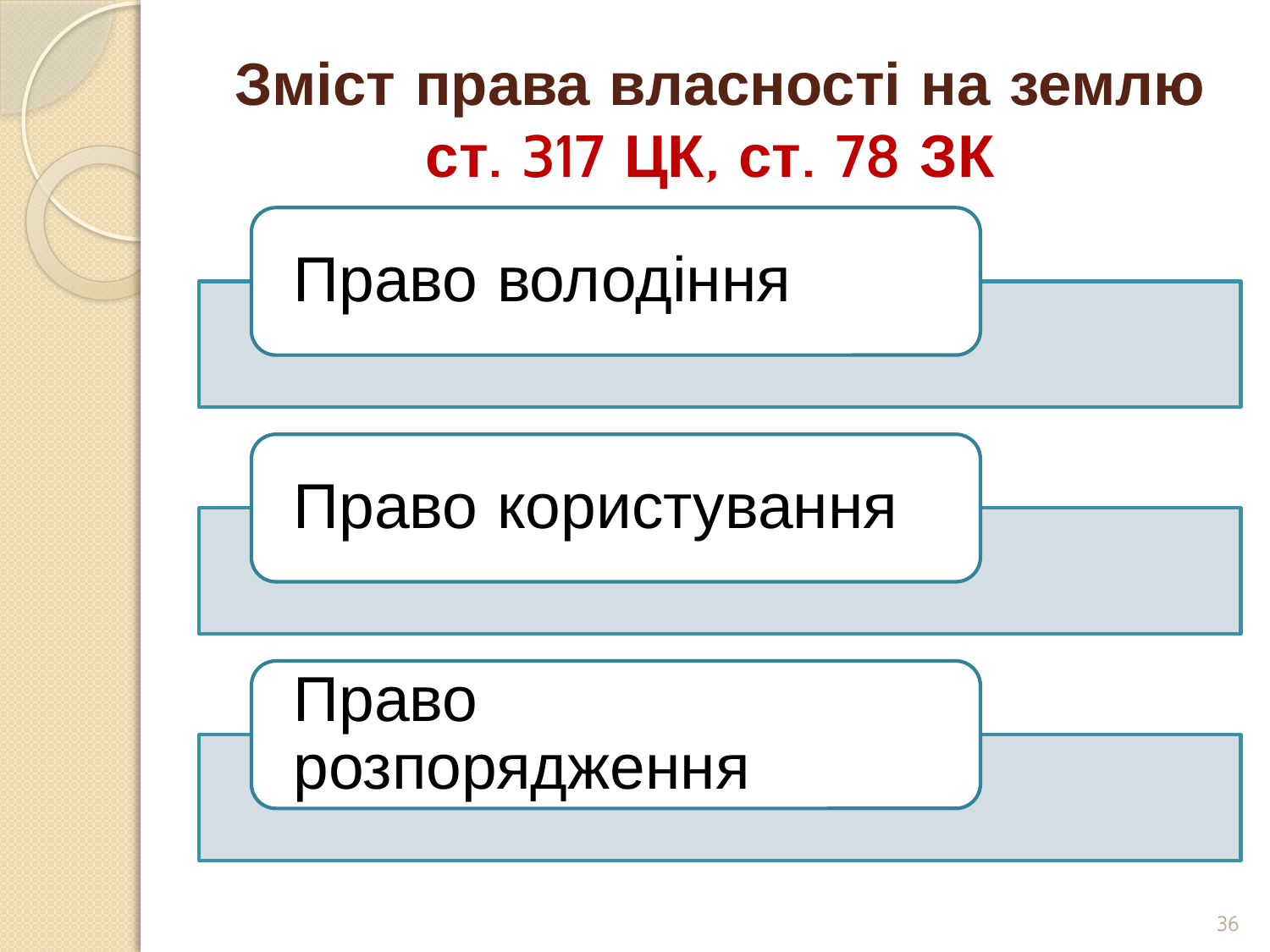

# Зміст права власності на землю ст. 317 ЦК, ст. 78 ЗК
Право володіння
Право користування
Право розпорядження
36